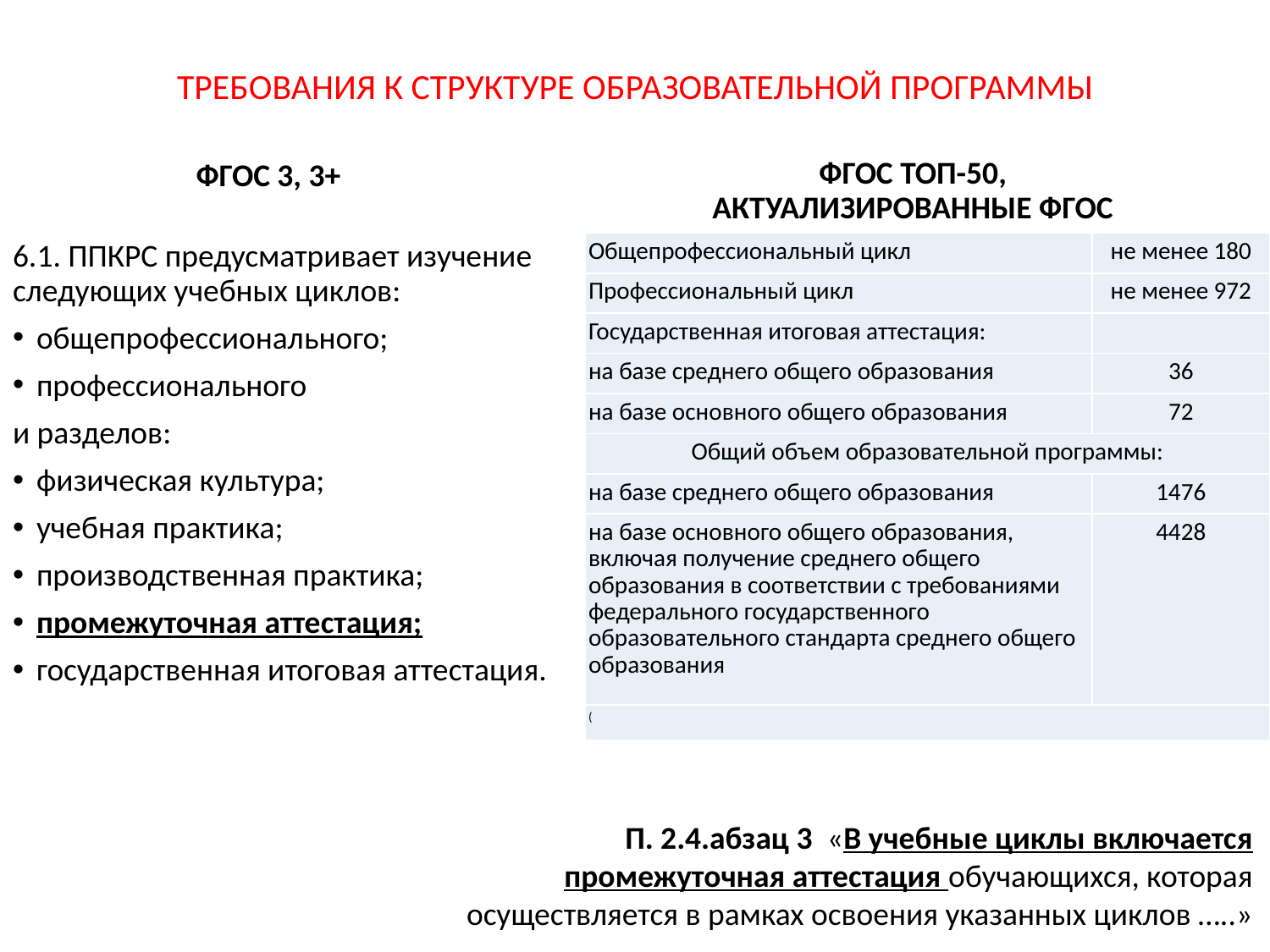

# ТРЕБОВАНИЯ К СТРУКТУРЕ ОБРАЗОВАТЕЛЬНОЙ ПРОГРАММЫ
ФГОС 3, 3+
ФГОС ТОП-50, АКТУАЛИЗИРОВАННЫЕ ФГОС
| Общепрофессиональный цикл | не менее 180 |
| --- | --- |
| Профессиональный цикл | не менее 972 |
| Государственная итоговая аттестация: |  |
| на базе среднего общего образования | 36 |
| на базе основного общего образования | 72 |
| Общий объем образовательной программы: |  |
| на базе среднего общего образования | 1476 |
| на базе основного общего образования, включая получение среднего общего образования в соответствии с требованиями федерального государственного образовательного стандарта среднего общего образования | 4428 |
| ( |  |
6.1. ППКРС предусматривает изучение следующих учебных циклов:
общепрофессионального;
профессионального
и разделов:
физическая культура;
учебная практика;
производственная практика;
промежуточная аттестация;
государственная итоговая аттестация.

П. 2.4.абзац 3  «В учебные циклы включается промежуточная аттестация обучающихся, которая осуществляется в рамках освоения указанных циклов …..»